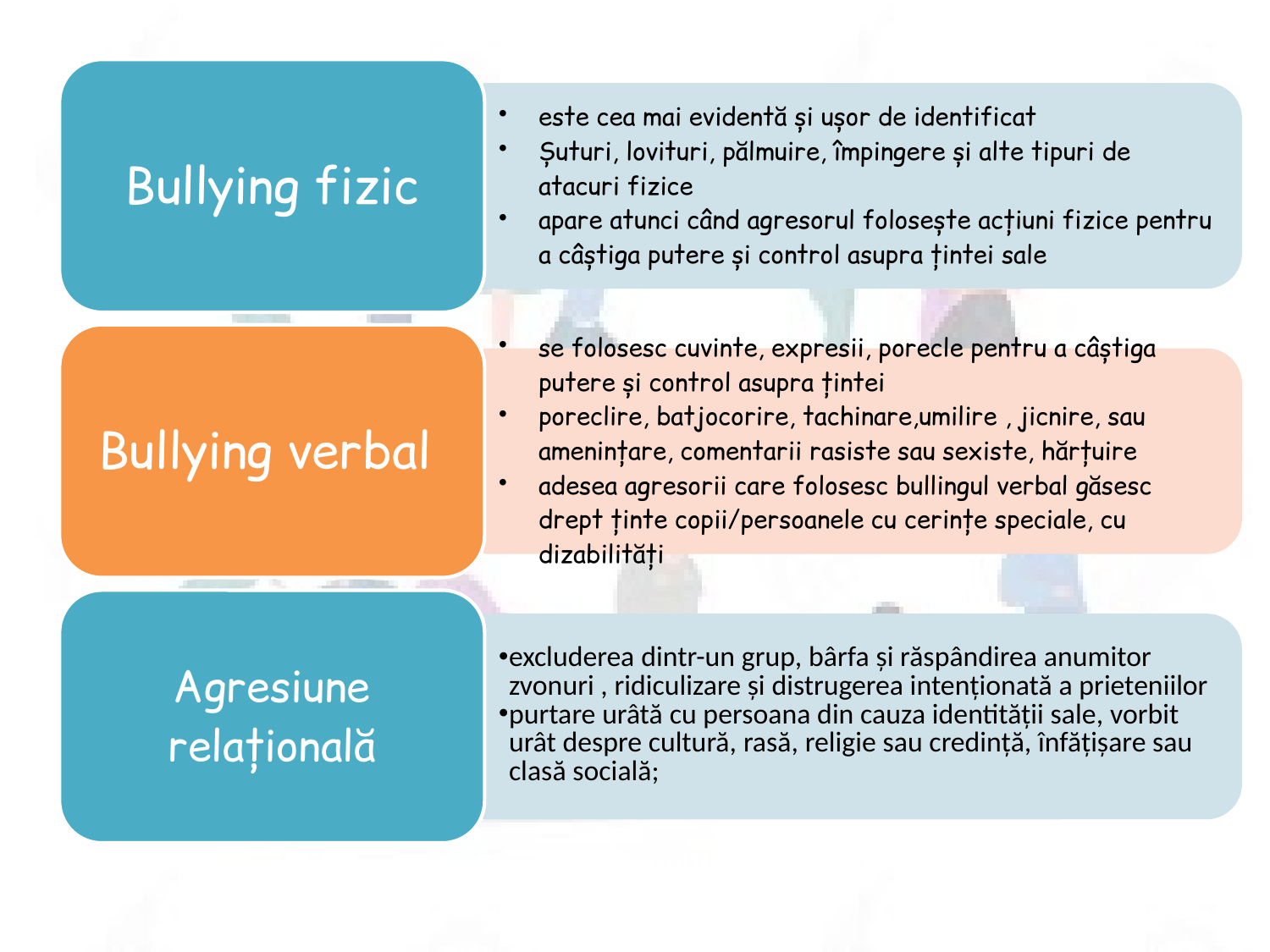

Bullying fizic
este cea mai evidentă și ușor de identificat
Șuturi, lovituri, pălmuire, împingere și alte tipuri de atacuri fizice
Bullying verbal
se folosesc cuvinte, expresii, porecle pentru a câștiga putere și control asupra țintei
poreclire, batjocorire, tachinare,umilire , jicnire, sau amenințare, comentarii rasiste sau sexiste, hărțuire
Agresiune relațională
excluderea dintr-un grup, bârfa și răspândirea anumitor zvonuri , ridiculizare și distrugerea intenționată a prieteniilor
purtare urâtă cu persoana din cauza identității sale, vorbit urât despre cultură, rasă, religie sau credință, înfățișare sau clasă socială;
apare atunci când agresorul folosește acțiuni fizice pentru a câștiga putere și control asupra țintei sale
adesea agresorii care folosesc bullingul verbal găsesc drept ținte copii/persoanele cu cerințe speciale, cu dizabilități